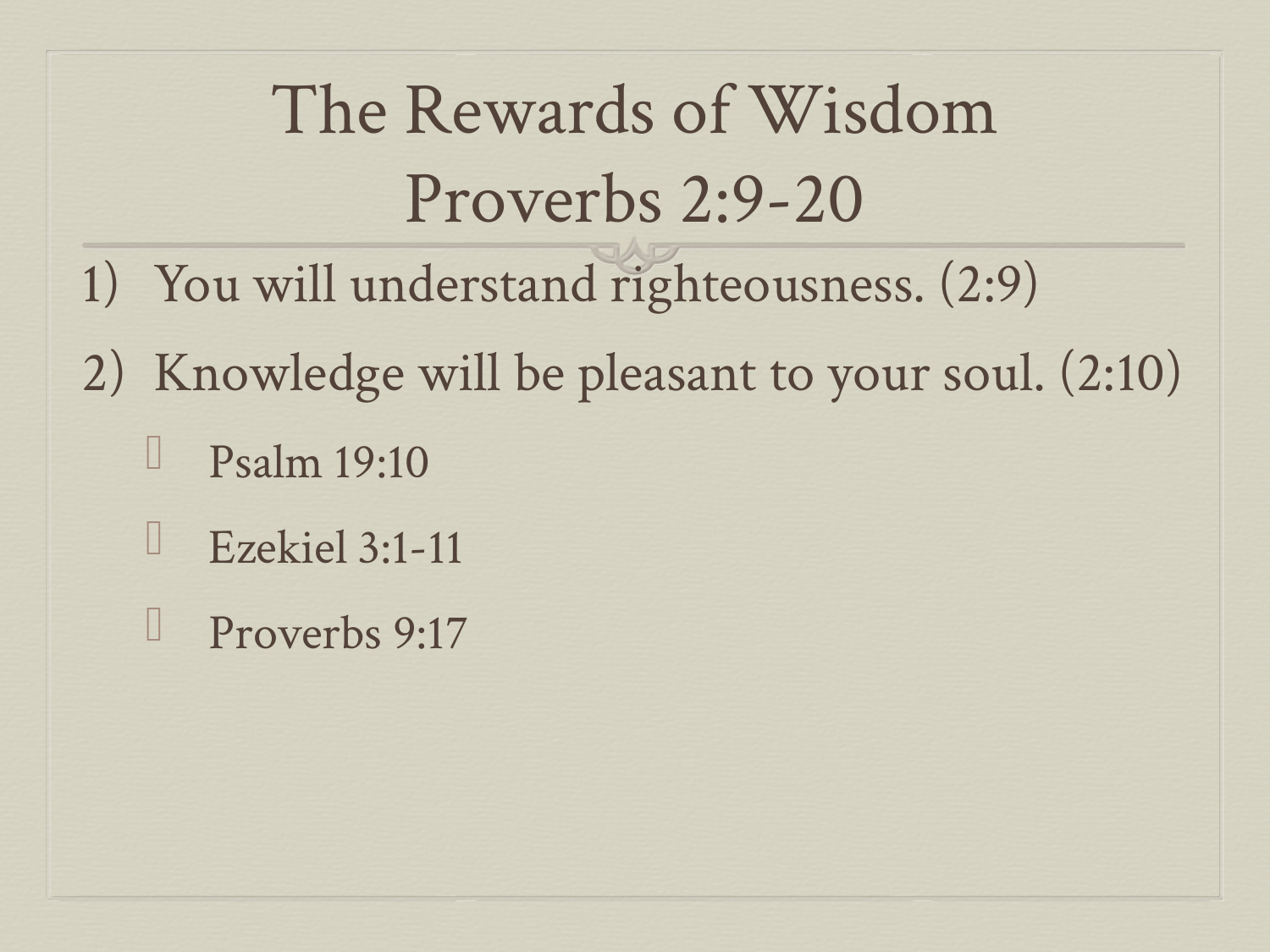

# The Rewards of Wisdom Proverbs 2:9-20
You will understand righteousness. (2:9)
Knowledge will be pleasant to your soul. (2:10)
Psalm 19:10
Ezekiel 3:1-11
Proverbs 9:17